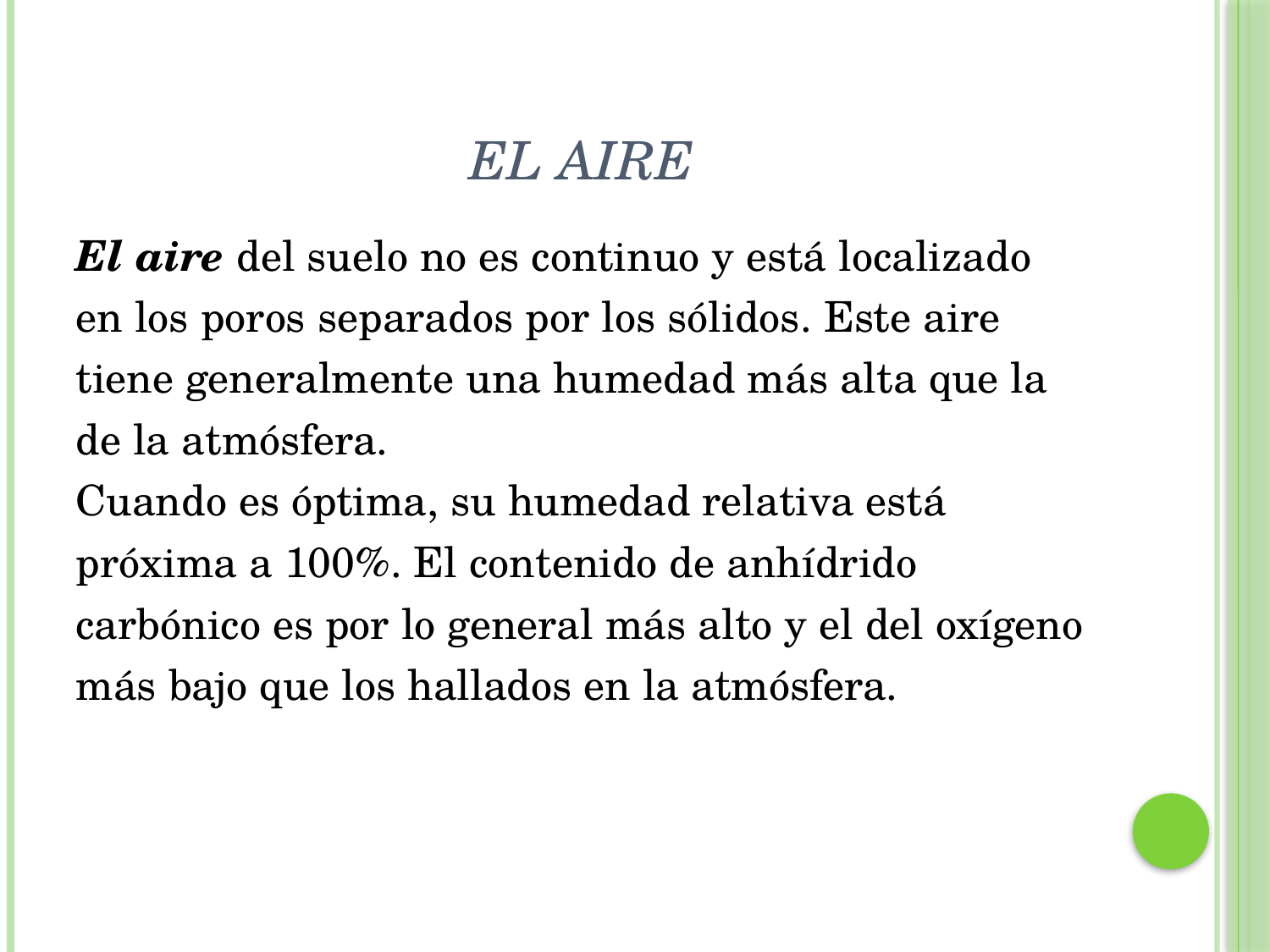

# El aire
El aire del suelo no es continuo y está localizado
en los poros separados por los sólidos. Este aire
tiene generalmente una humedad más alta que la
de la atmósfera.
Cuando es óptima, su humedad relativa está
próxima a 100%. El contenido de anhídrido
carbónico es por lo general más alto y el del oxígeno
más bajo que los hallados en la atmósfera.